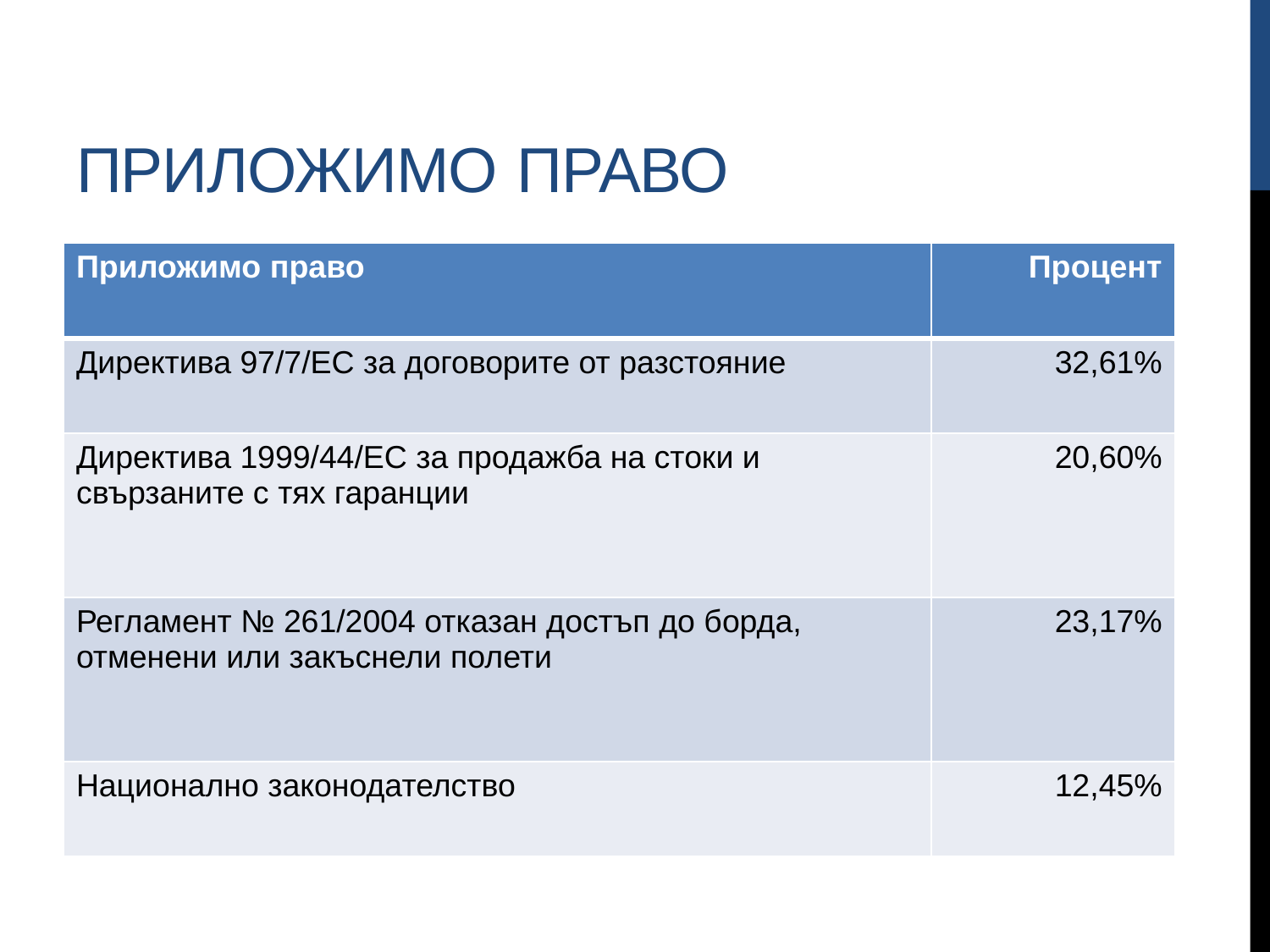

# Приложимо право
| Приложимо право | Процент |
| --- | --- |
| Директива 97/7/ЕС за договорите от разстояние | 32,61% |
| Директива 1999/44/ЕС за продажба на стоки и свързаните с тях гаранции | 20,60% |
| Регламент № 261/2004 отказан достъп до борда, отменени или закъснели полети | 23,17% |
| Национално законодателство | 12,45% |